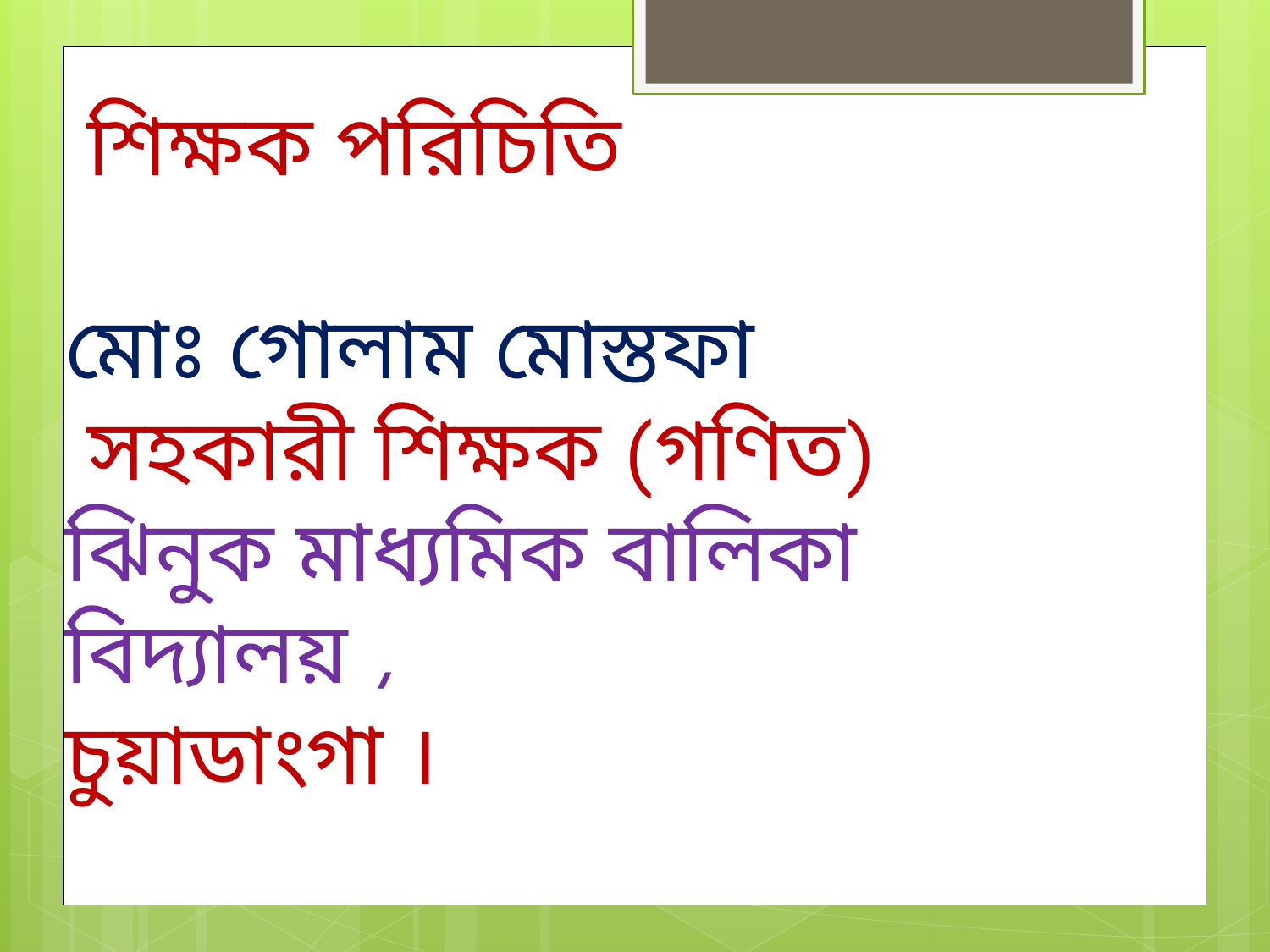

শিক্ষক পরিচিতি

মোঃ গোলাম মোস্তফা
 সহকারী শিক্ষক (গণিত)
ঝিনুক মাধ্যমিক বালিকা বিদ্যালয় ,
চুয়াডাংগা ।